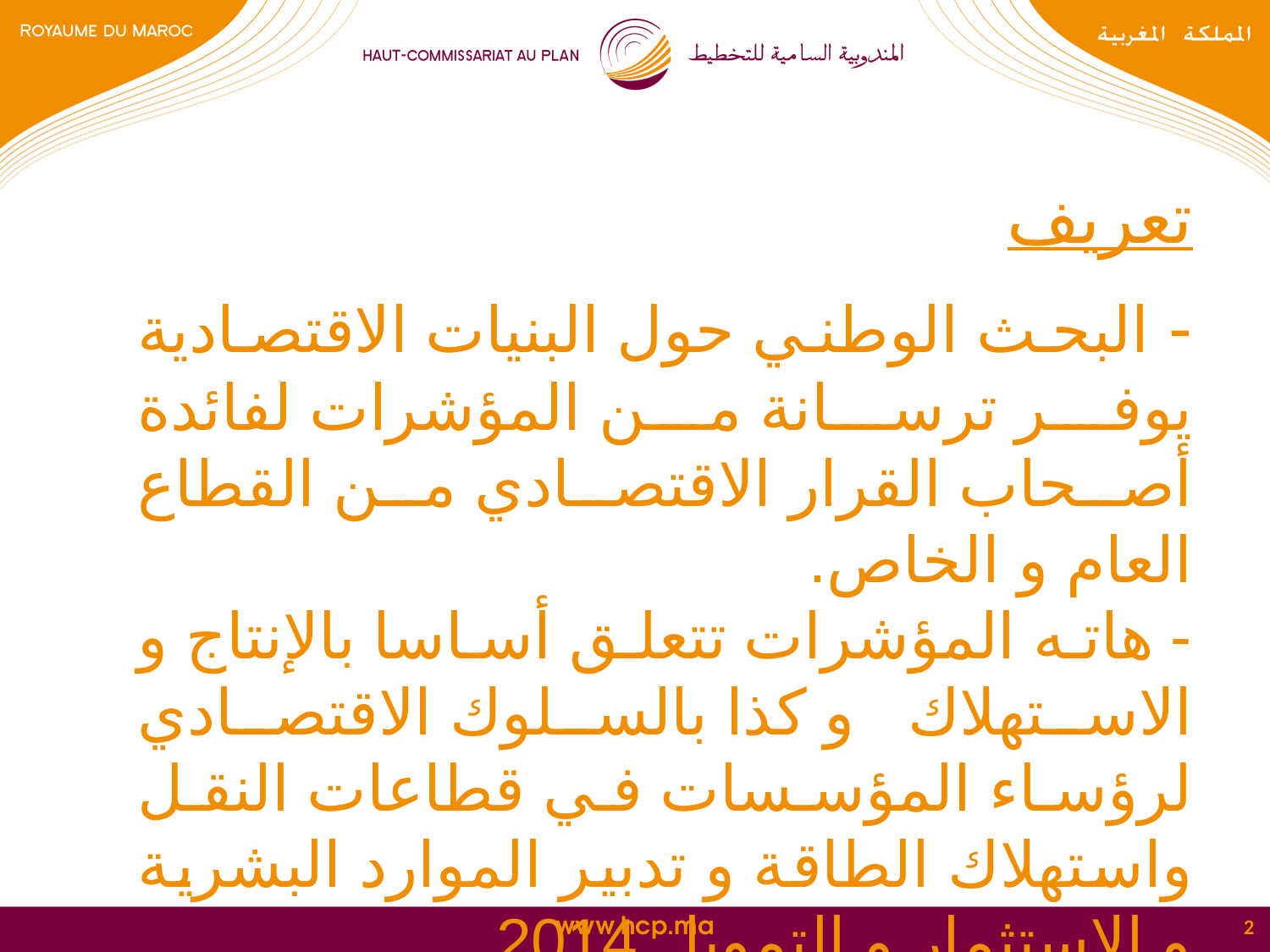

تعريف

- البحث الوطني حول البنيات الاقتصادية يوفر ترسانة من المؤشرات لفائدة أصحاب القرار الاقتصادي من القطاع العام و الخاص.
- هاته المؤشرات تتعلق أساسا بالإنتاج و الاستهلاك   و كذا بالسلوك الاقتصادي لرؤساء المؤسسات في قطاعات النقل واستهلاك الطاقة و تدبير الموارد البشرية و الاستثمار و التمويل.2014.

2